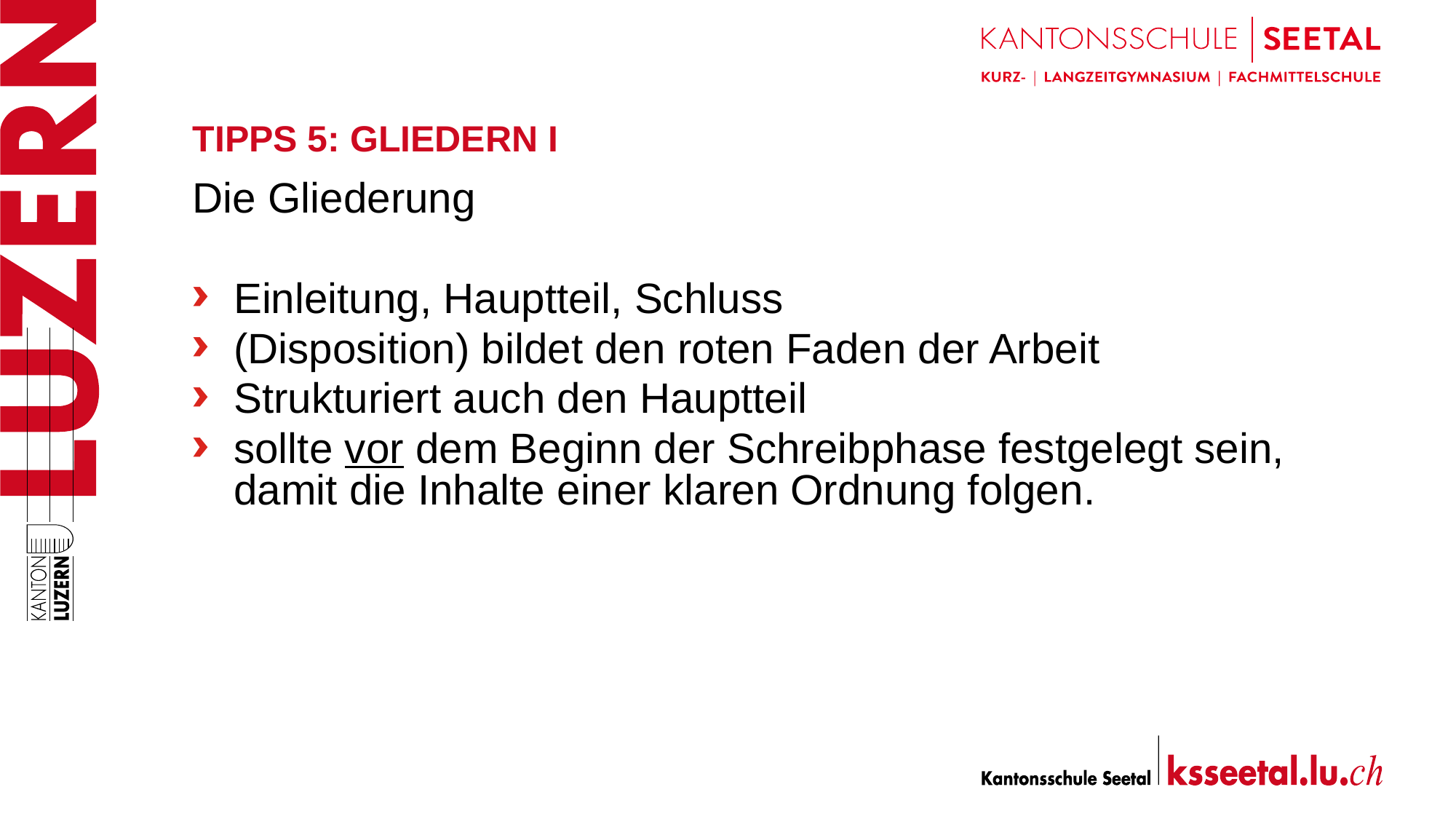

# Tipps 5: Gliedern I
Die Gliederung

Einleitung, Hauptteil, Schluss
(Disposition) bildet den roten Faden der Arbeit
Strukturiert auch den Hauptteil
sollte vor dem Beginn der Schreibphase festgelegt sein, damit die Inhalte einer klaren Ordnung folgen.